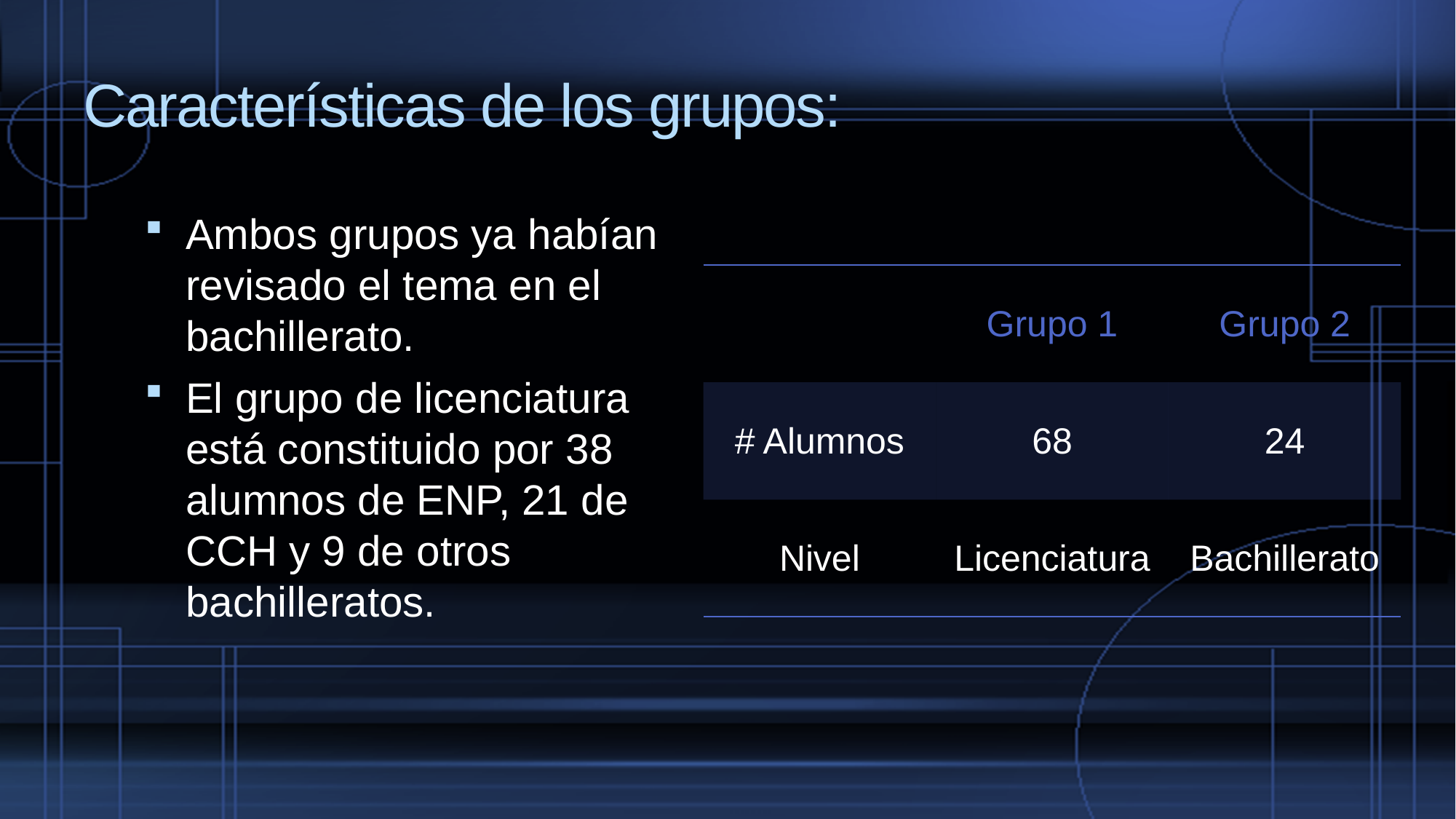

# Características de los grupos:
Ambos grupos ya habían revisado el tema en el bachillerato.
El grupo de licenciatura está constituido por 38 alumnos de ENP, 21 de CCH y 9 de otros bachilleratos.

|  | Grupo 1 | Grupo 2 |
| --- | --- | --- |
| # Alumnos | 68 | 24 |
| Nivel | Licenciatura | Bachillerato |